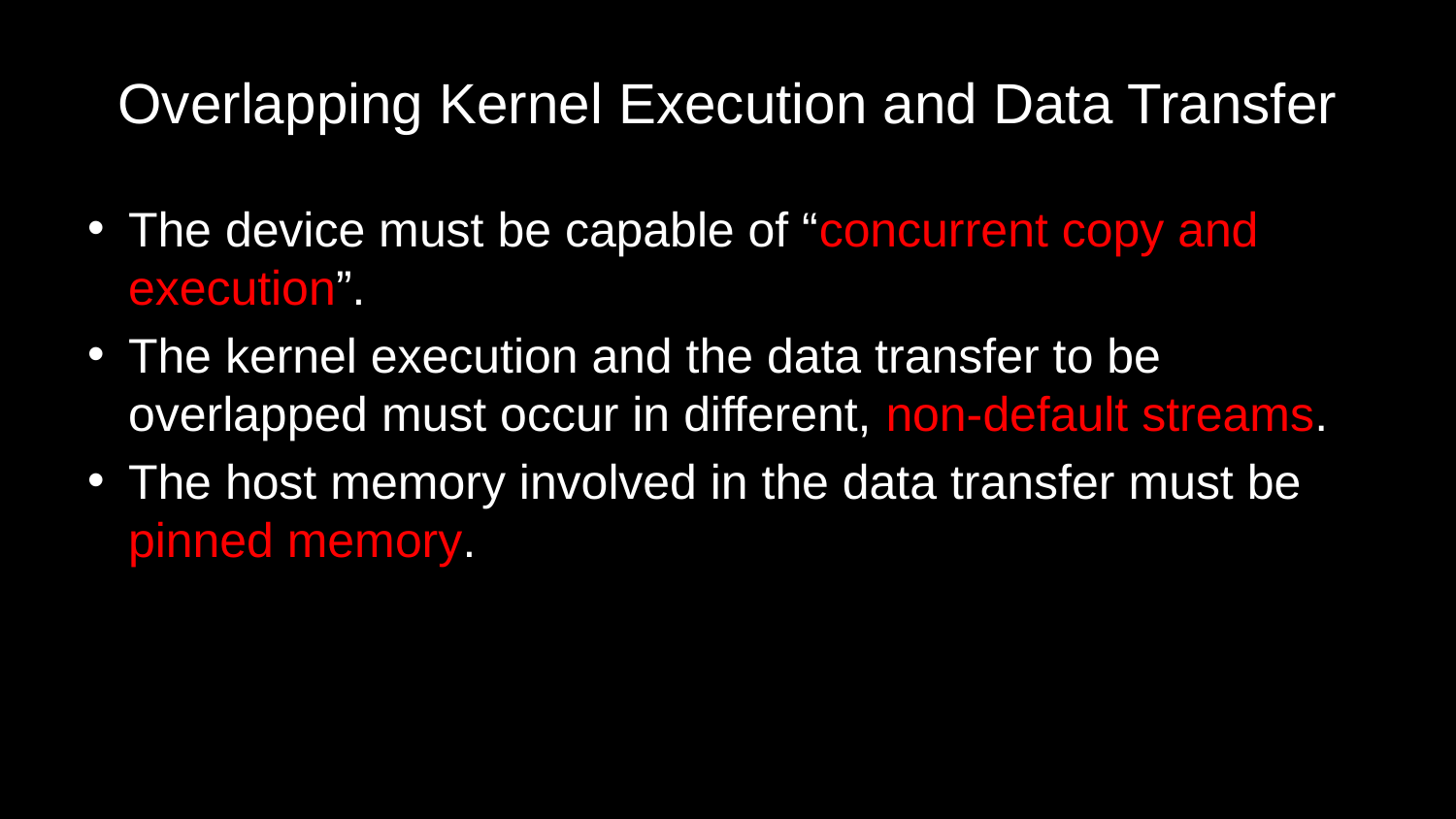

# Overlapping Kernel Execution and Data Transfer
The device must be capable of “concurrent copy and execution”.
The kernel execution and the data transfer to be overlapped must occur in different, non-default streams.
The host memory involved in the data transfer must be pinned memory.